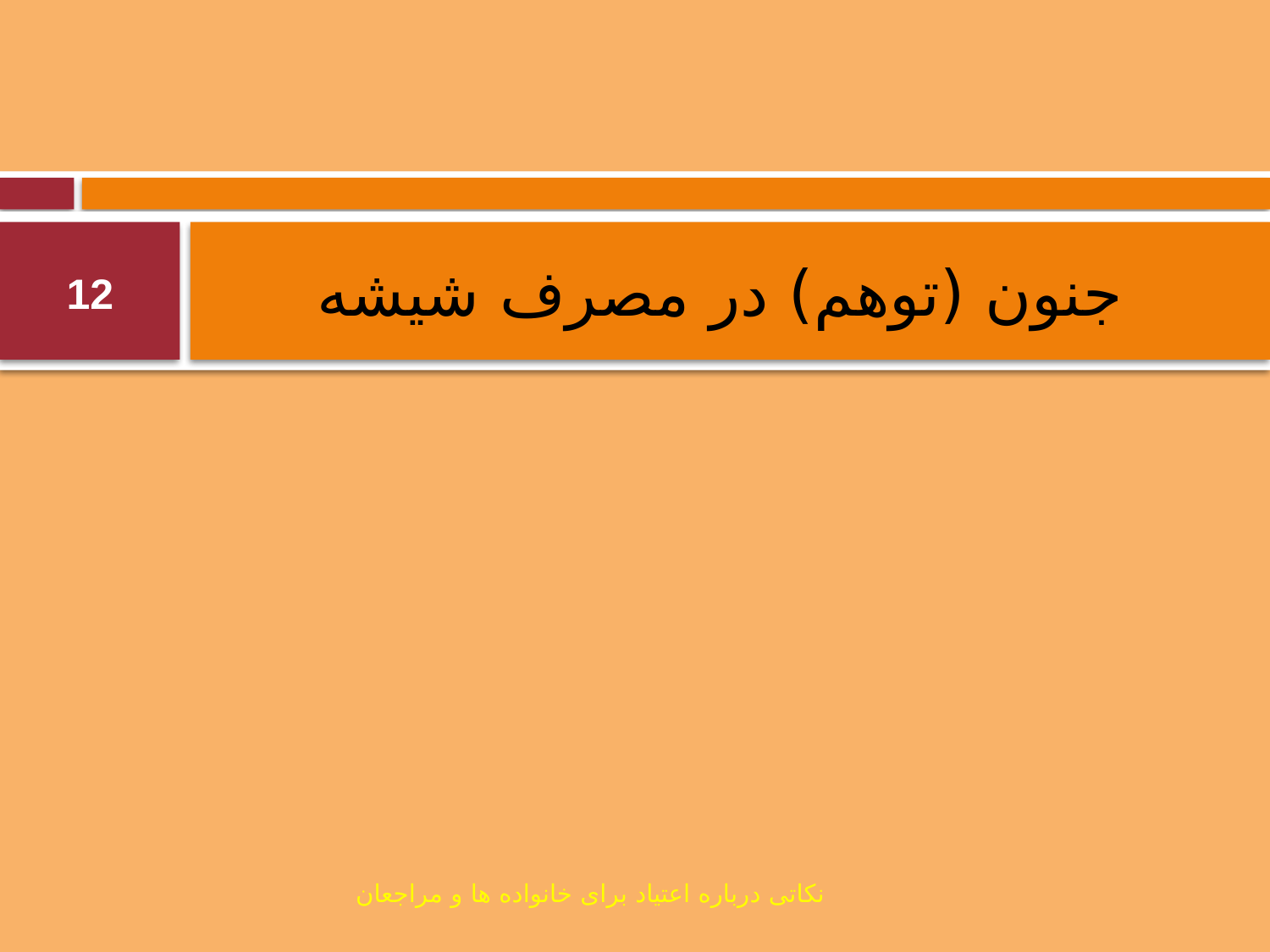

# جنون (توهم) در مصرف شیشه
12

نکاتی درباره اعتیاد برای خانواده ها و مراجعان